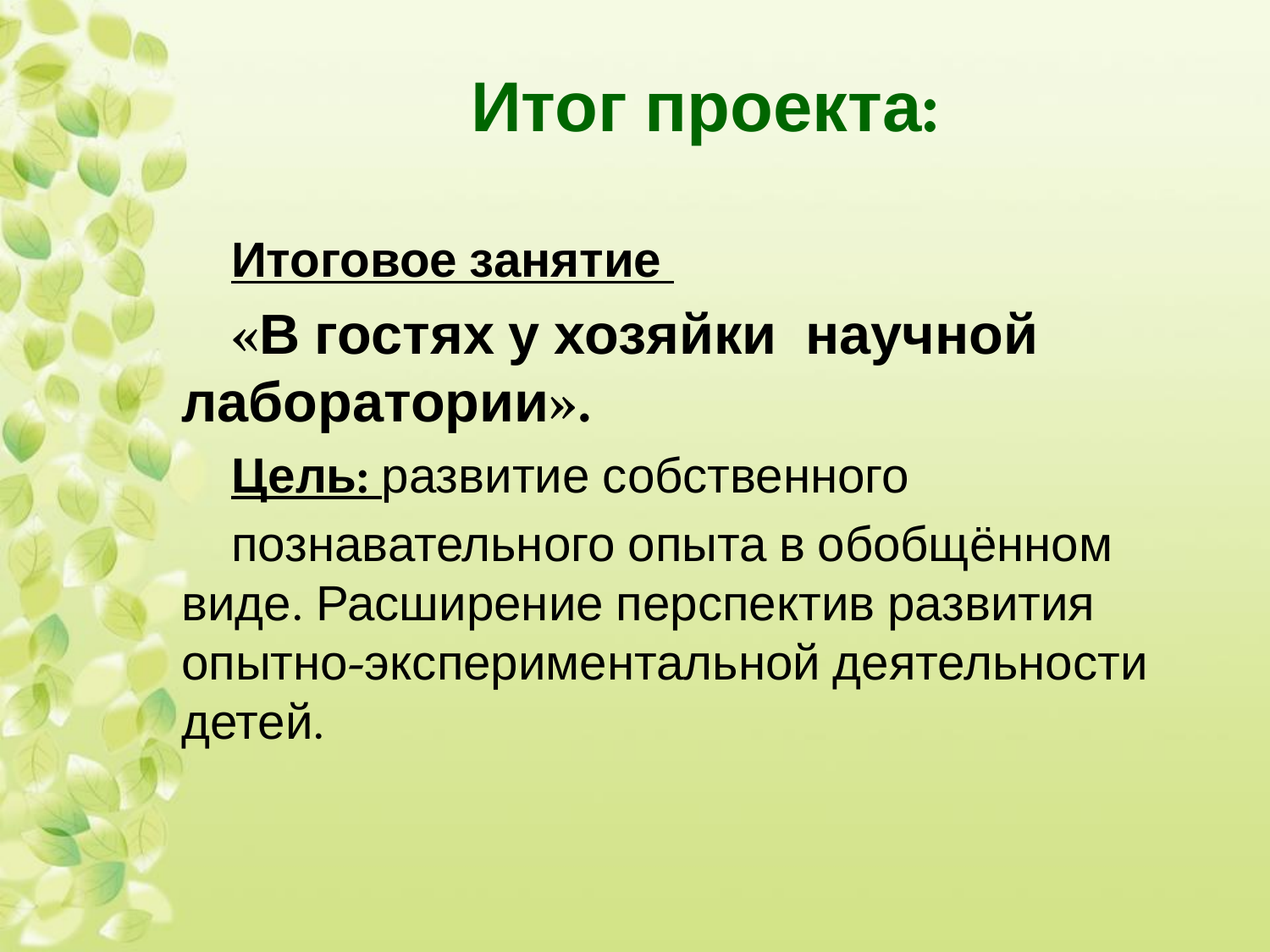

# Итог проекта:
Итоговое занятие
«В гостях у хозяйки  научной  лаборатории».
Цель: развитие собственного
познавательного опыта в обобщённом  виде. Расширение перспектив развития опытно-экспериментальной деятельности детей.